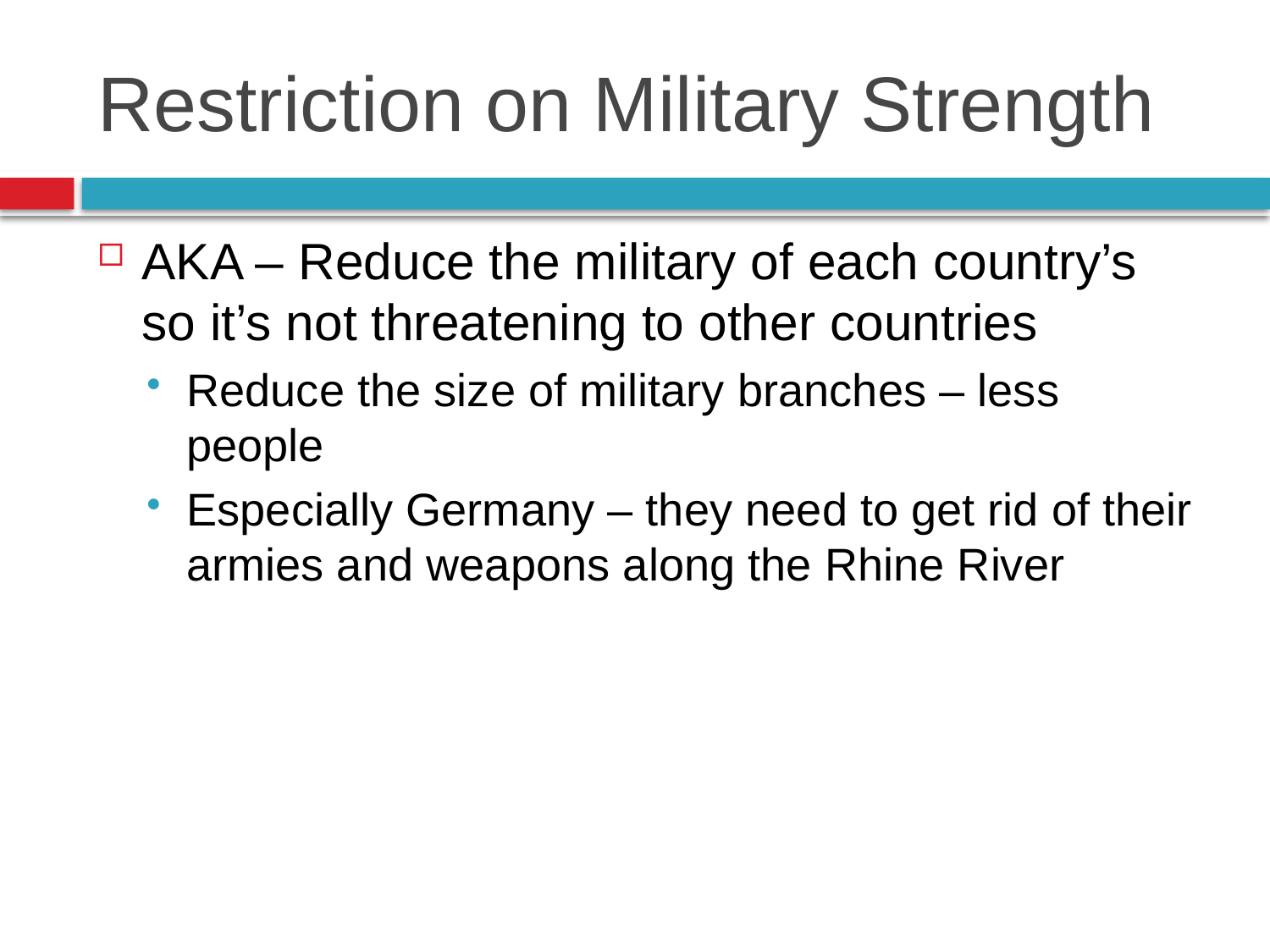

# Restriction on Military Strength
AKA – Reduce the military of each country’s so it’s not threatening to other countries
Reduce the size of military branches – less people
Especially Germany – they need to get rid of their armies and weapons along the Rhine River